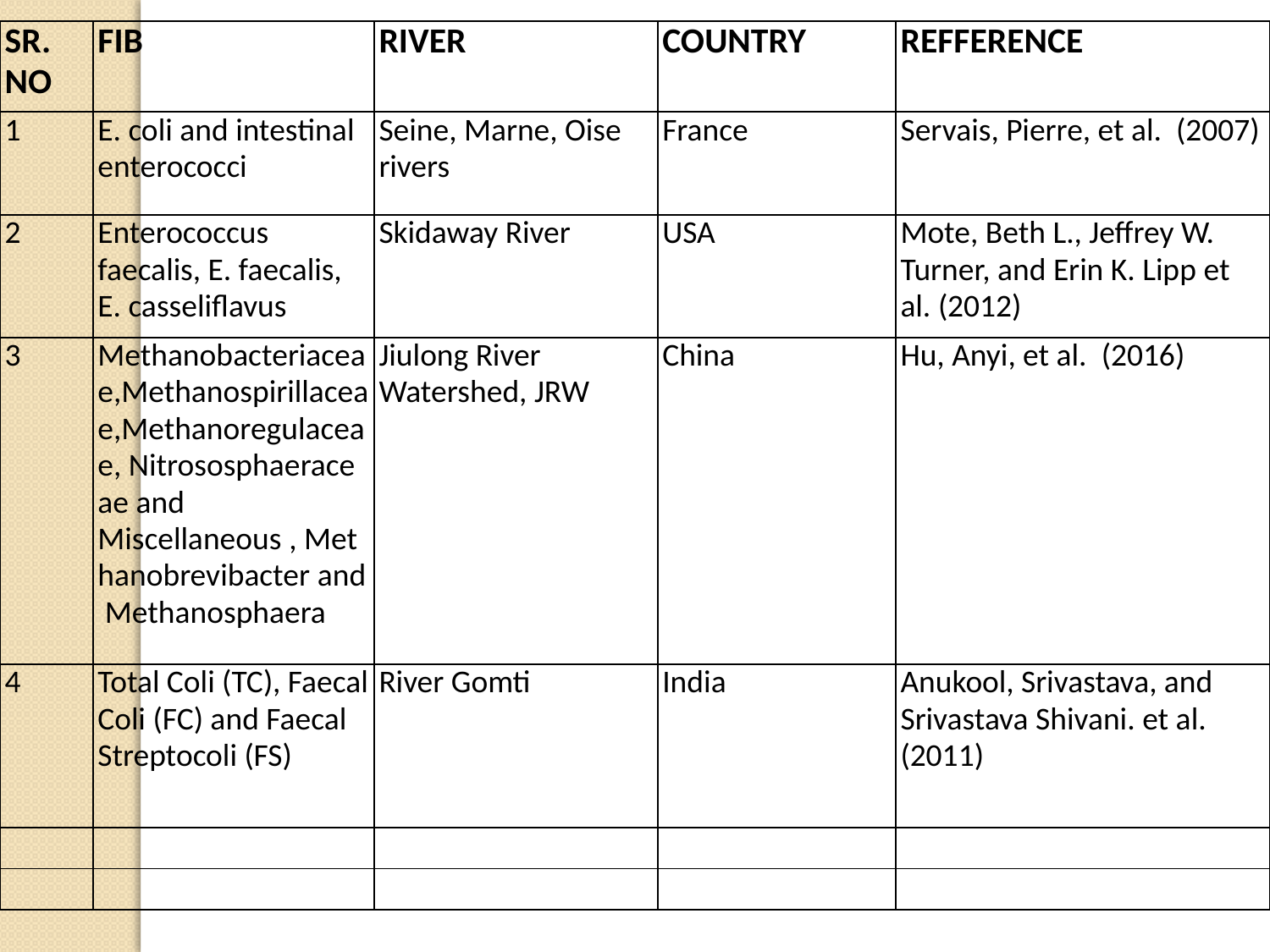

| SR. NO | FIB | RIVER | COUNTRY | REFFERENCE |
| --- | --- | --- | --- | --- |
| 1 | E. coli and intestinal enterococci | Seine, Marne, Oise rivers | France | Servais, Pierre, et al. (2007) |
| 2 | Enterococcus faecalis, E. faecalis, E. casseliflavus | Skidaway River | USA | Mote, Beth L., Jeffrey W. Turner, and Erin K. Lipp et al. (2012) |
| 3 | Methanobacteriaceae,Methanospirillaceae,Methanoregulaceae, Nitrososphaeraceae and Miscellaneous , Methanobrevibacter and Methanosphaera | Jiulong River Watershed, JRW | China | Hu, Anyi, et al.  (2016) |
| 4 | Total Coli (TC), Faecal Coli (FC) and Faecal Streptocoli (FS) | River Gomti | India | Anukool, Srivastava, and Srivastava Shivani. et al. (2011) |
|  |  |  |  |  |
|  |  |  |  |  |